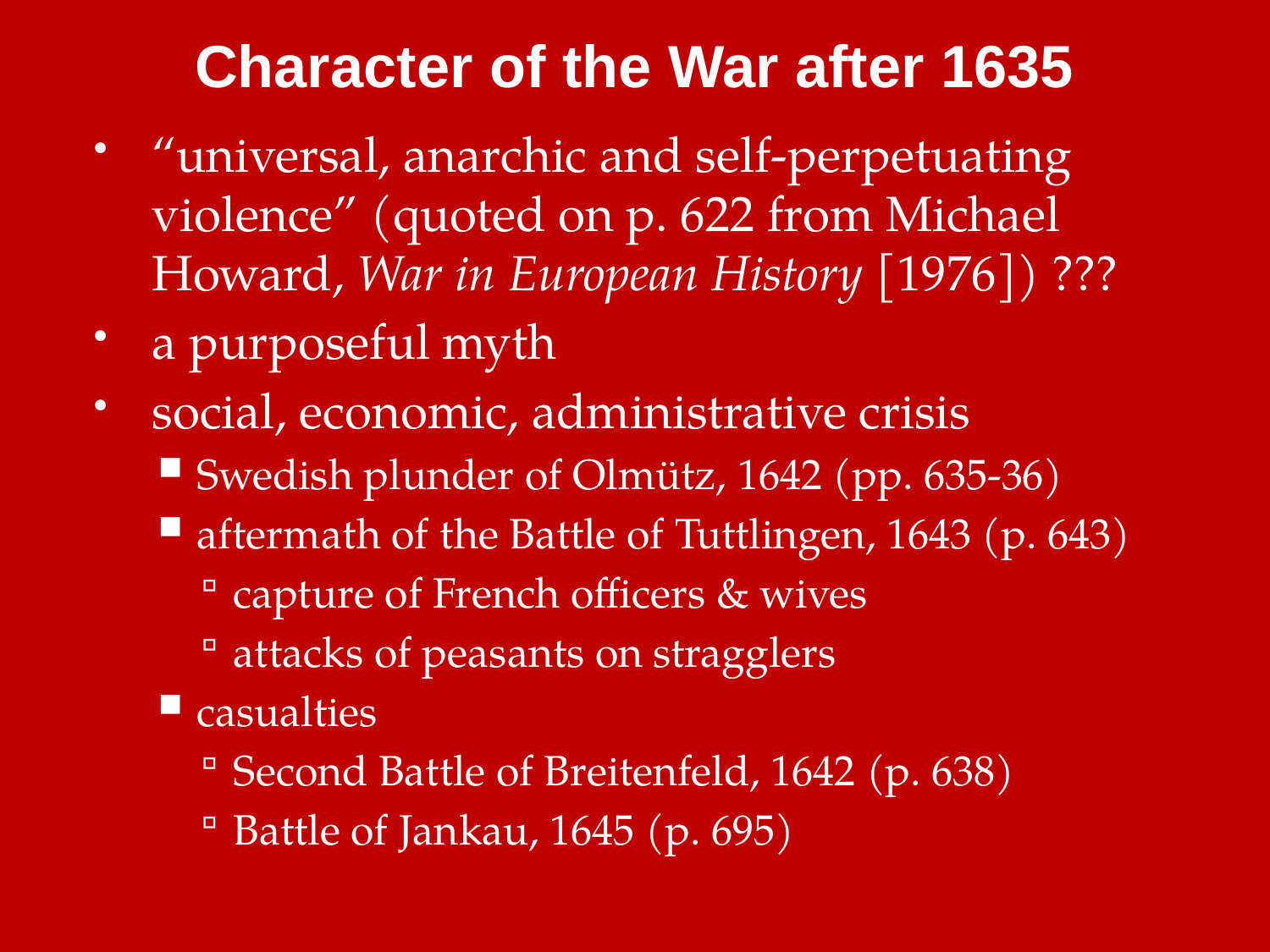

# Character of the War after 1635
“universal, anarchic and self-perpetuating violence” (quoted on p. 622 from Michael Howard, War in European History [1976]) ???
a purposeful myth
social, economic, administrative crisis
Swedish plunder of Olmütz, 1642 (pp. 635-36)
aftermath of the Battle of Tuttlingen, 1643 (p. 643)
capture of French officers & wives
attacks of peasants on stragglers
casualties
Second Battle of Breitenfeld, 1642 (p. 638)
Battle of Jankau, 1645 (p. 695)